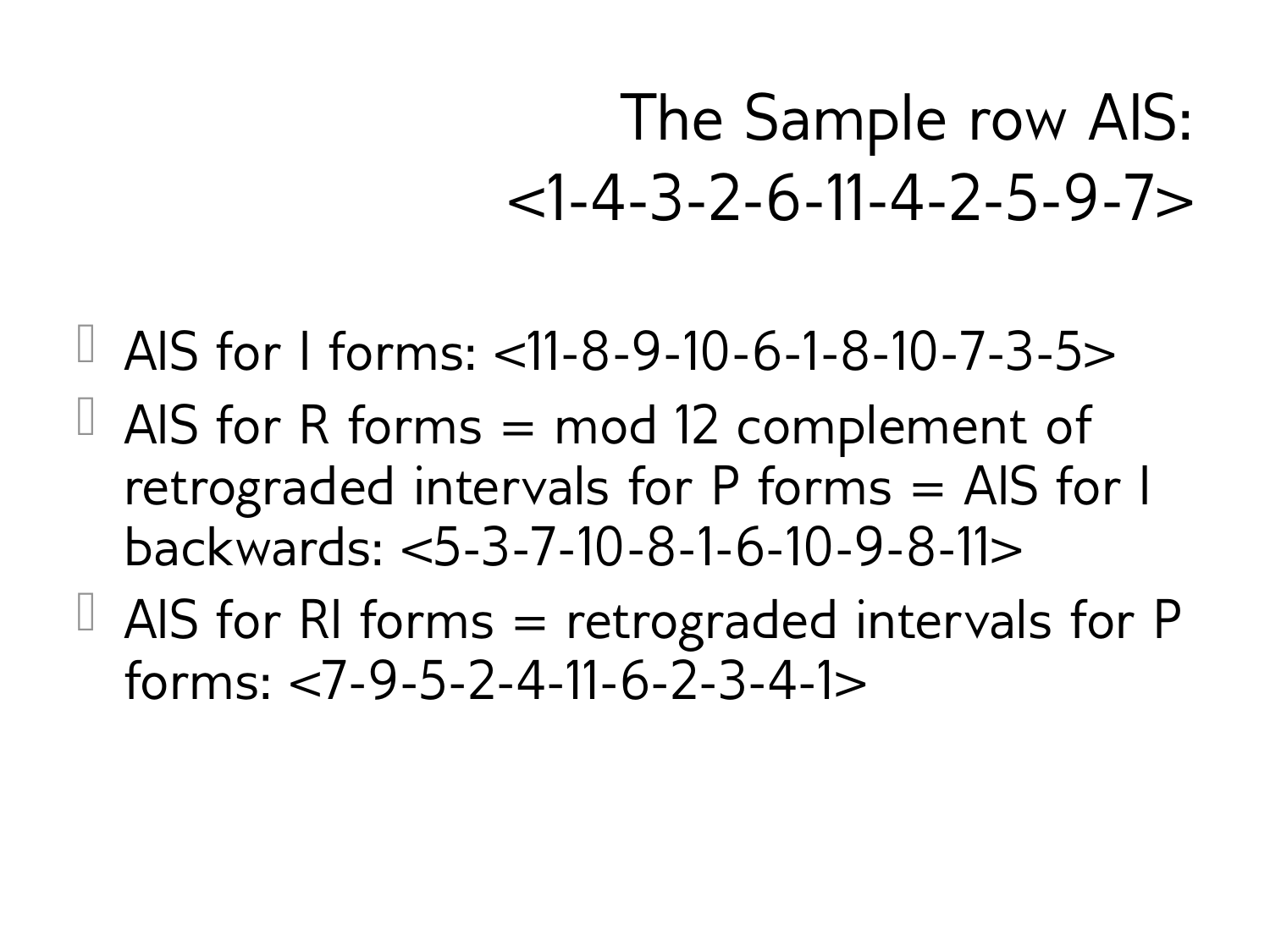

# The Sample row AIS: <1-4-3-2-6-11-4-2-5-9-7>

AIS for I forms: <11-8-9-10-6-1-8-10-7-3-5>
AIS for R forms = mod 12 complement of retrograded intervals for P forms = AIS for I backwards: <5-3-7-10-8-1-6-10-9-8-11>
AIS for RI forms = retrograded intervals for P forms: <7-9-5-2-4-11-6-2-3-4-1>